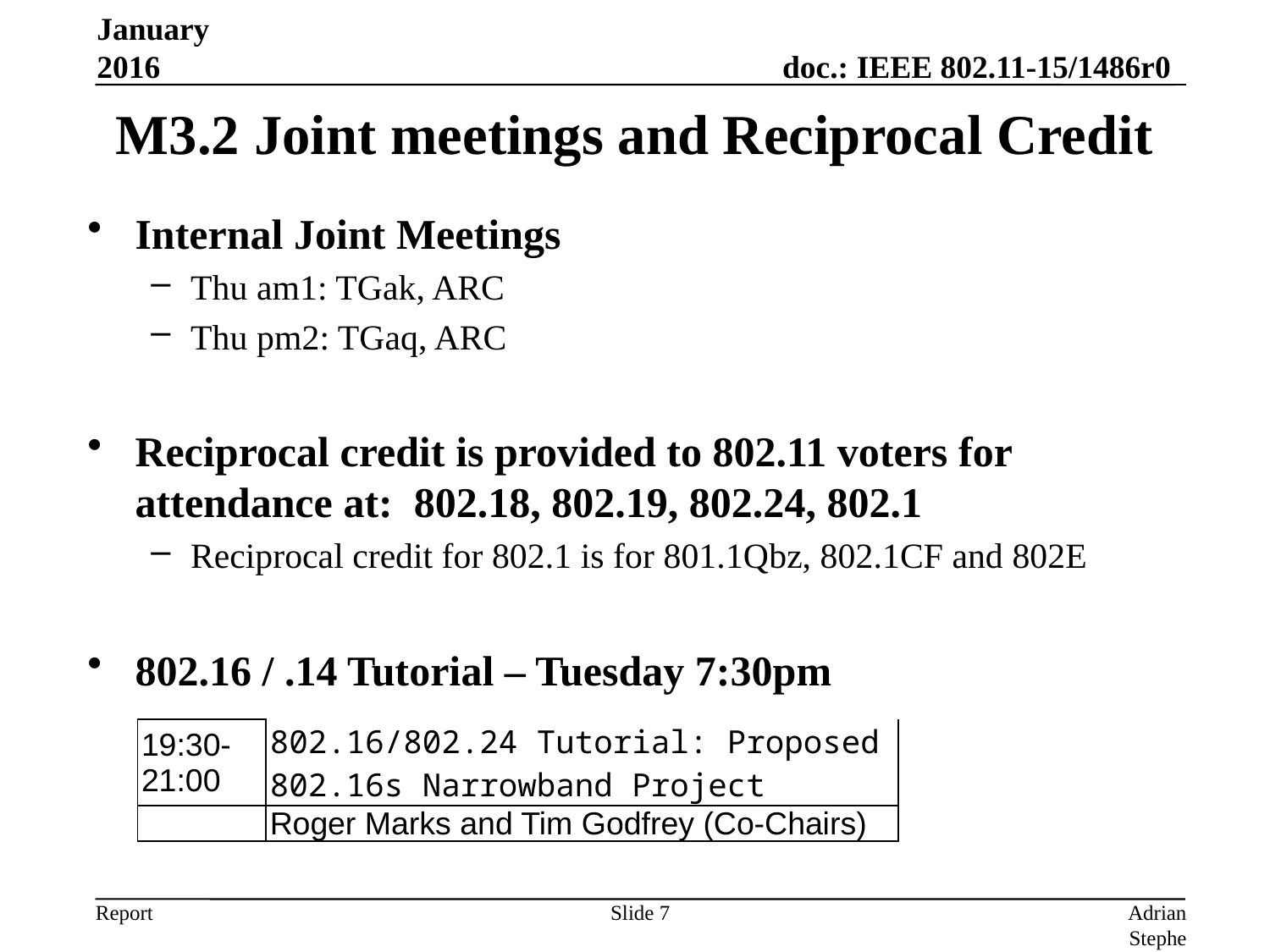

January 2016
# M3.2 Joint meetings and Reciprocal Credit
Internal Joint Meetings
Thu am1: TGak, ARC
Thu pm2: TGaq, ARC

Reciprocal credit is provided to 802.11 voters for attendance at:  802.18, 802.19, 802.24, 802.1
Reciprocal credit for 802.1 is for 801.1Qbz, 802.1CF and 802E

802.16 / .14 Tutorial – Tuesday 7:30pm
| 19:30-21:00 | 802.16/802.24 Tutorial: Proposed 802.16s Narrowband Project |
| --- | --- |
|  | Roger Marks and Tim Godfrey (Co-Chairs) |
Slide 7
Adrian Stephens, Intel Corporation